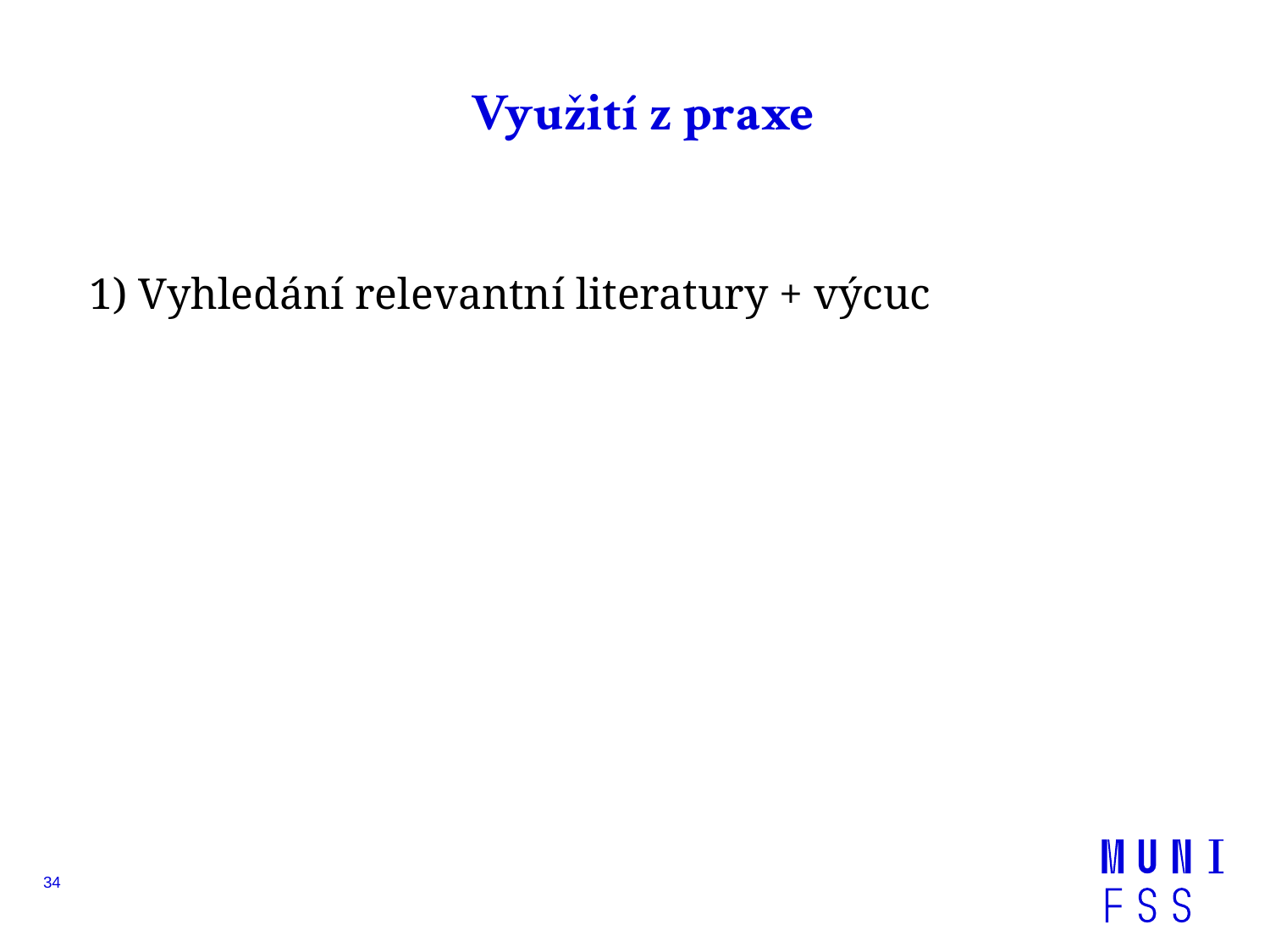

# Využití z praxe
1) Vyhledání relevantní literatury + výcuc
34